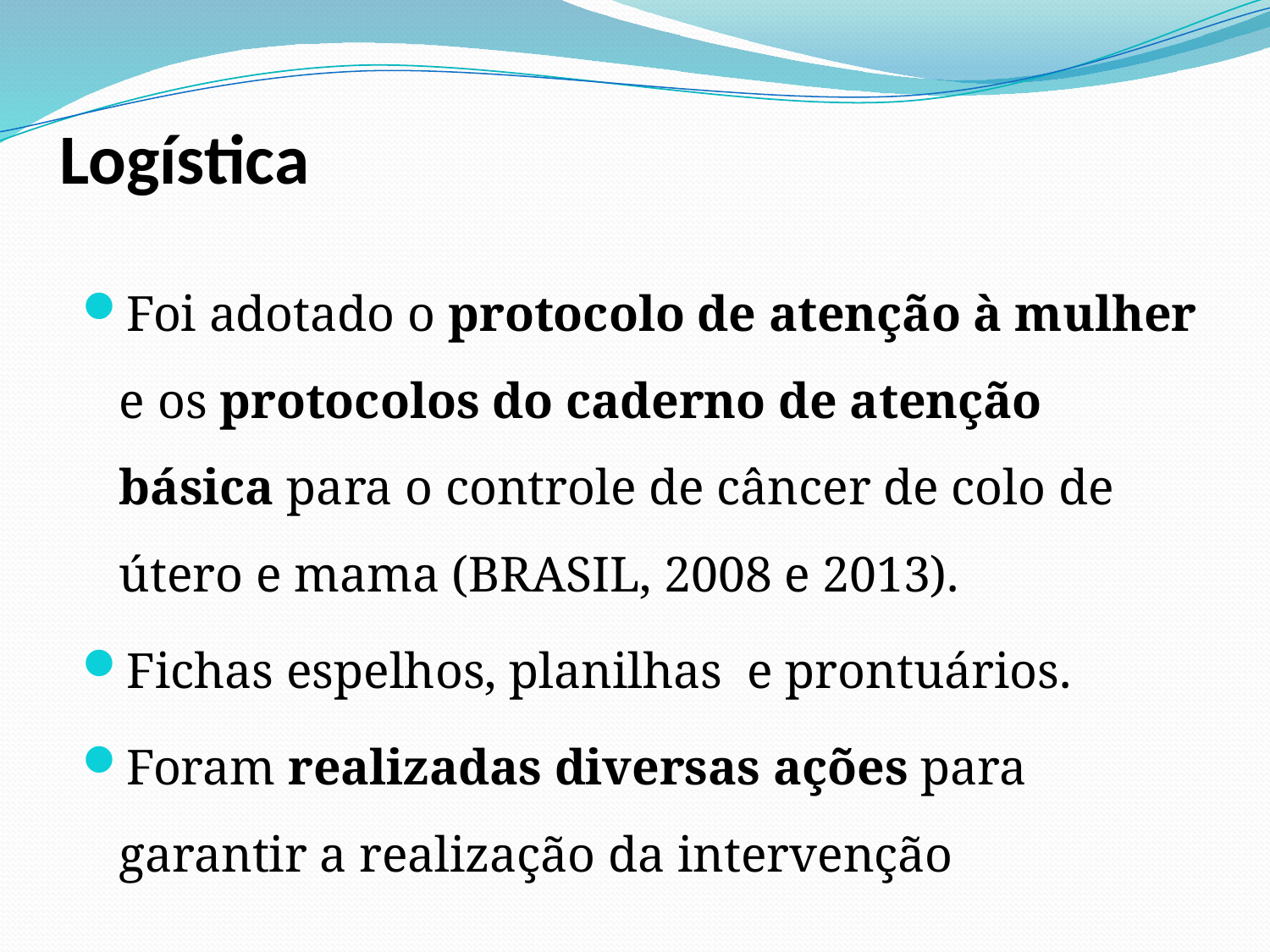

# Logística
Foi adotado o protocolo de atenção à mulher e os protocolos do caderno de atenção básica para o controle de câncer de colo de útero e mama (BRASIL, 2008 e 2013).
Fichas espelhos, planilhas  e prontuários.
Foram realizadas diversas ações para garantir a realização da intervenção